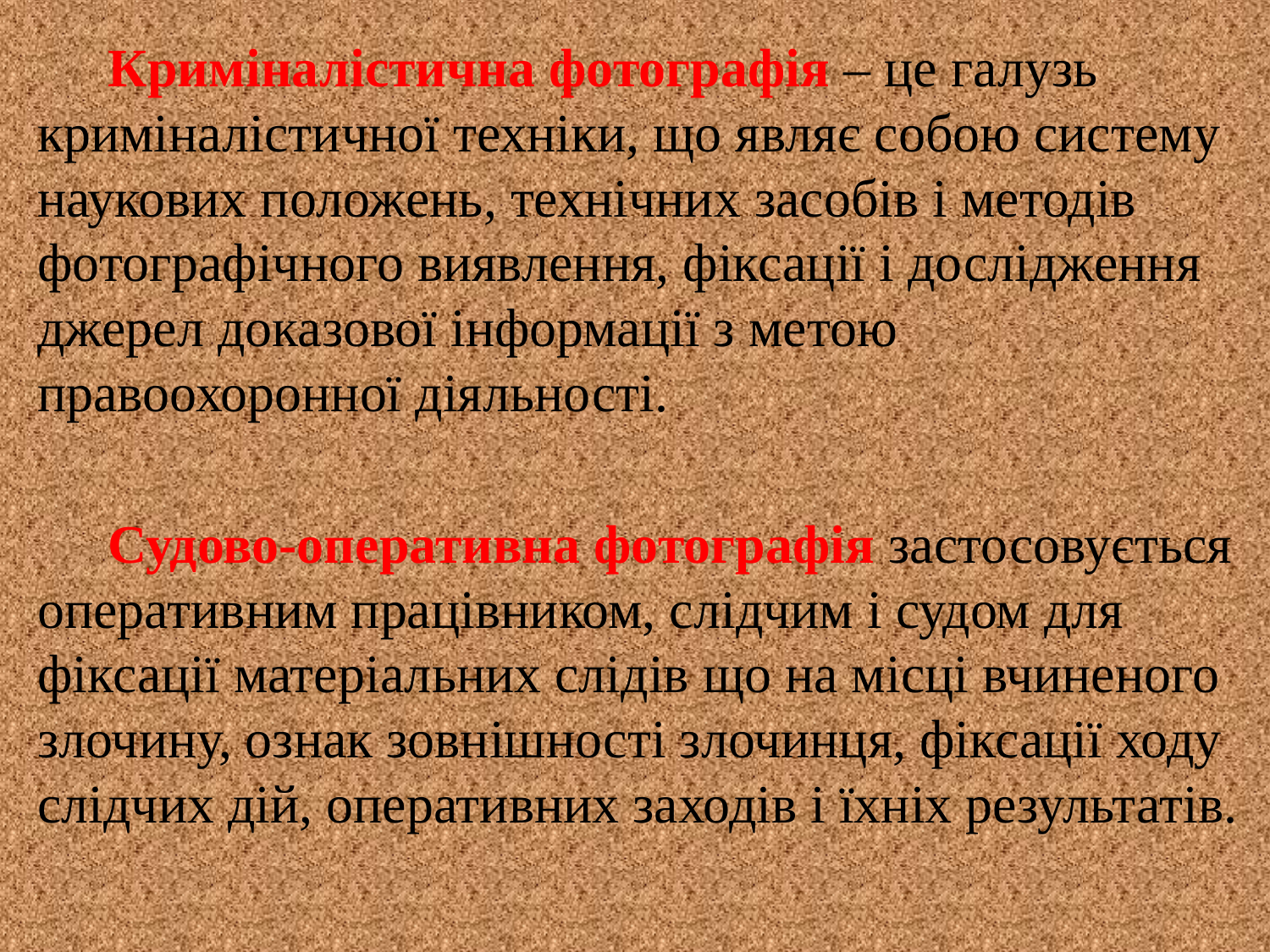

Криміналістична фотографія – це галузь криміналістичної техніки, що являє собою систему наукових положень, технічних засобів і методів фотографічного виявлення, фіксації і дослідження джерел доказової інформації з метою правоохоронної діяльності.

Судово-оперативна фотографія застосовується оперативним працівником, слідчим і судом для фіксації матеріальних слідів що на місці вчиненого злочину, ознак зовнішності злочинця, фіксації ходу слідчих дій, оперативних заходів і їхніх результатів.